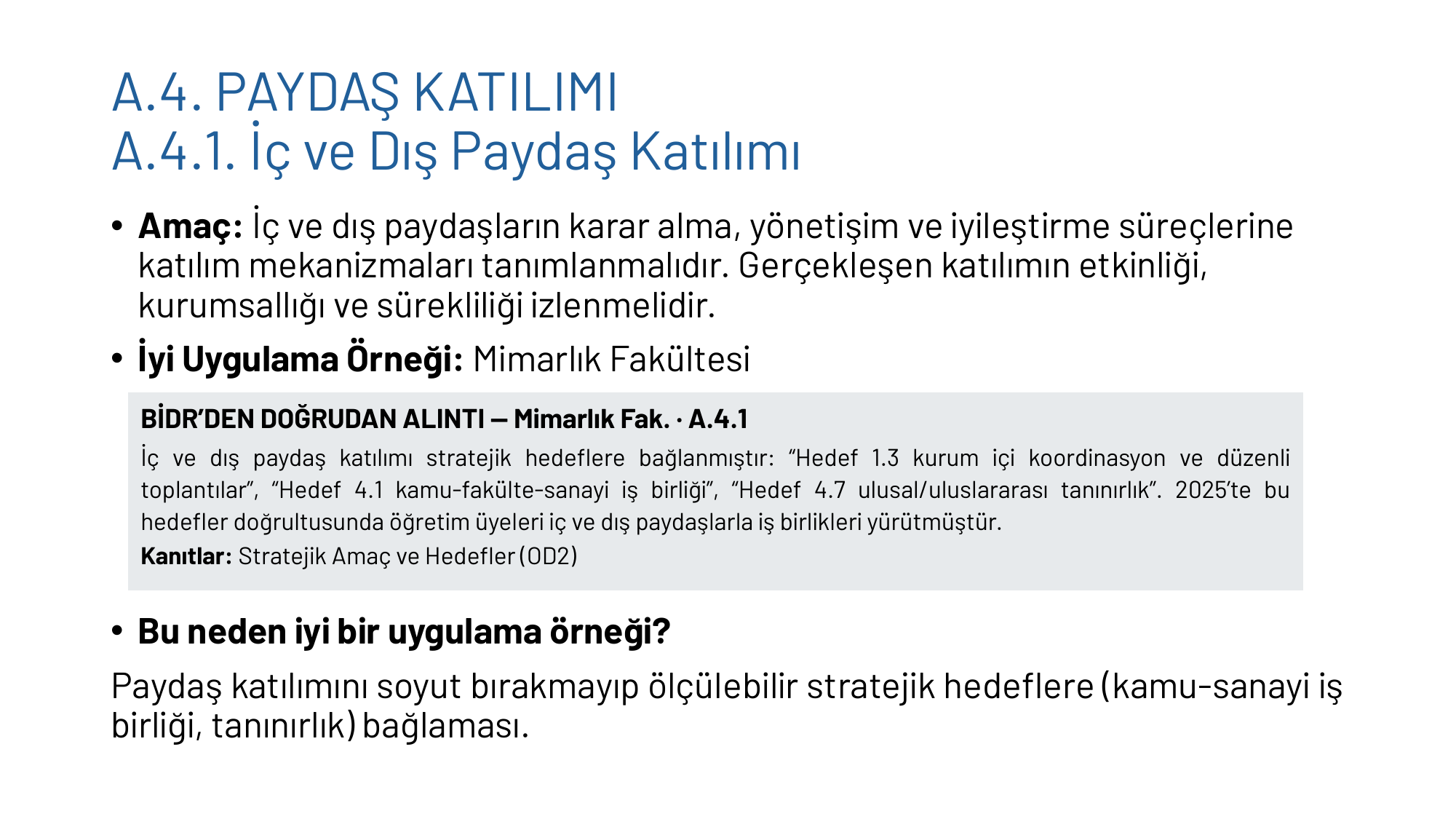

# A.4. PAYDAŞ KATILIMI A.4.1. İç ve Dış Paydaş Katılımı
Amaç: İç ve dış paydaşların karar alma, yönetişim ve iyileştirme süreçlerine katılım mekanizmaları tanımlanmalıdır. Gerçekleşen katılımın etkinliği, kurumsallığı ve sürekliliği izlenmelidir.
İyi Uygulama Örneği: Mimarlık Fakültesi

Bu neden iyi bir uygulama örneği?
Paydaş katılımını soyut bırakmayıp ölçülebilir stratejik hedeflere (kamu-sanayi iş birliği, tanınırlık) bağlaması.

| BİDR’DEN DOĞRUDAN ALINTI — Mimarlık Fak. · A.4.1 İç ve dış paydaş katılımı stratejik hedeflere bağlanmıştır: “Hedef 1.3 kurum içi koordinasyon ve düzenli toplantılar”, “Hedef 4.1 kamu-fakülte-sanayi iş birliği”, “Hedef 4.7 ulusal/uluslararası tanınırlık”. 2025’te bu hedefler doğrultusunda öğretim üyeleri iç ve dış paydaşlarla iş birlikleri yürütmüştür. Kanıtlar: Stratejik Amaç ve Hedefler (OD2) |
| --- |